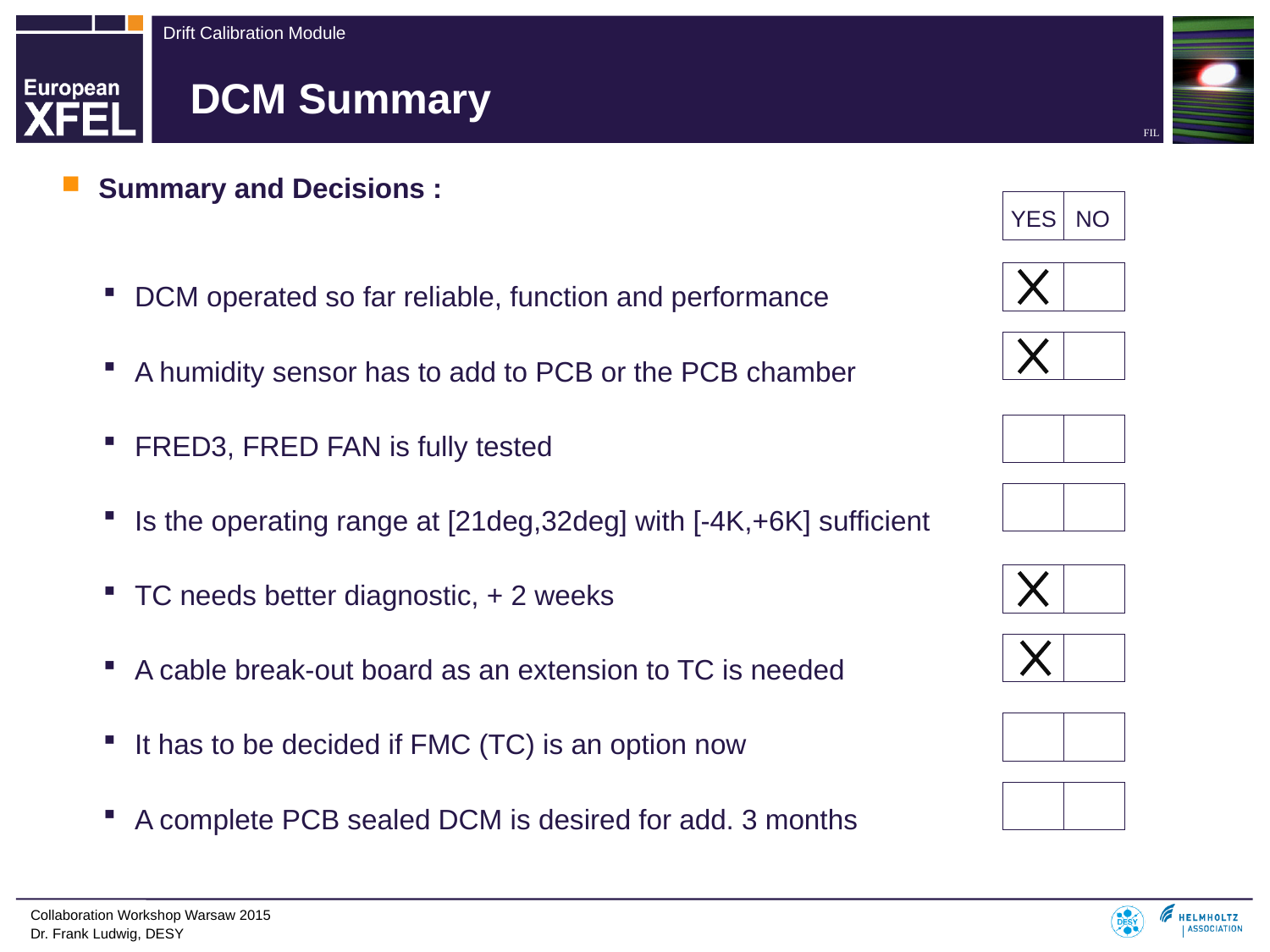

# DCM Summary
Summary and Decisions :

DCM operated so far reliable, function and performance
A humidity sensor has to add to PCB or the PCB chamber
FRED3, FRED FAN is fully tested
Is the operating range at [21deg,32deg] with [-4K,+6K] sufficient
TC needs better diagnostic, + 2 weeks
A cable break-out board as an extension to TC is needed
It has to be decided if FMC (TC) is an option now
A complete PCB sealed DCM is desired for add. 3 months

YES   NO

Collaboration Workshop Warsaw 2015
Dr. Frank Ludwig, DESY